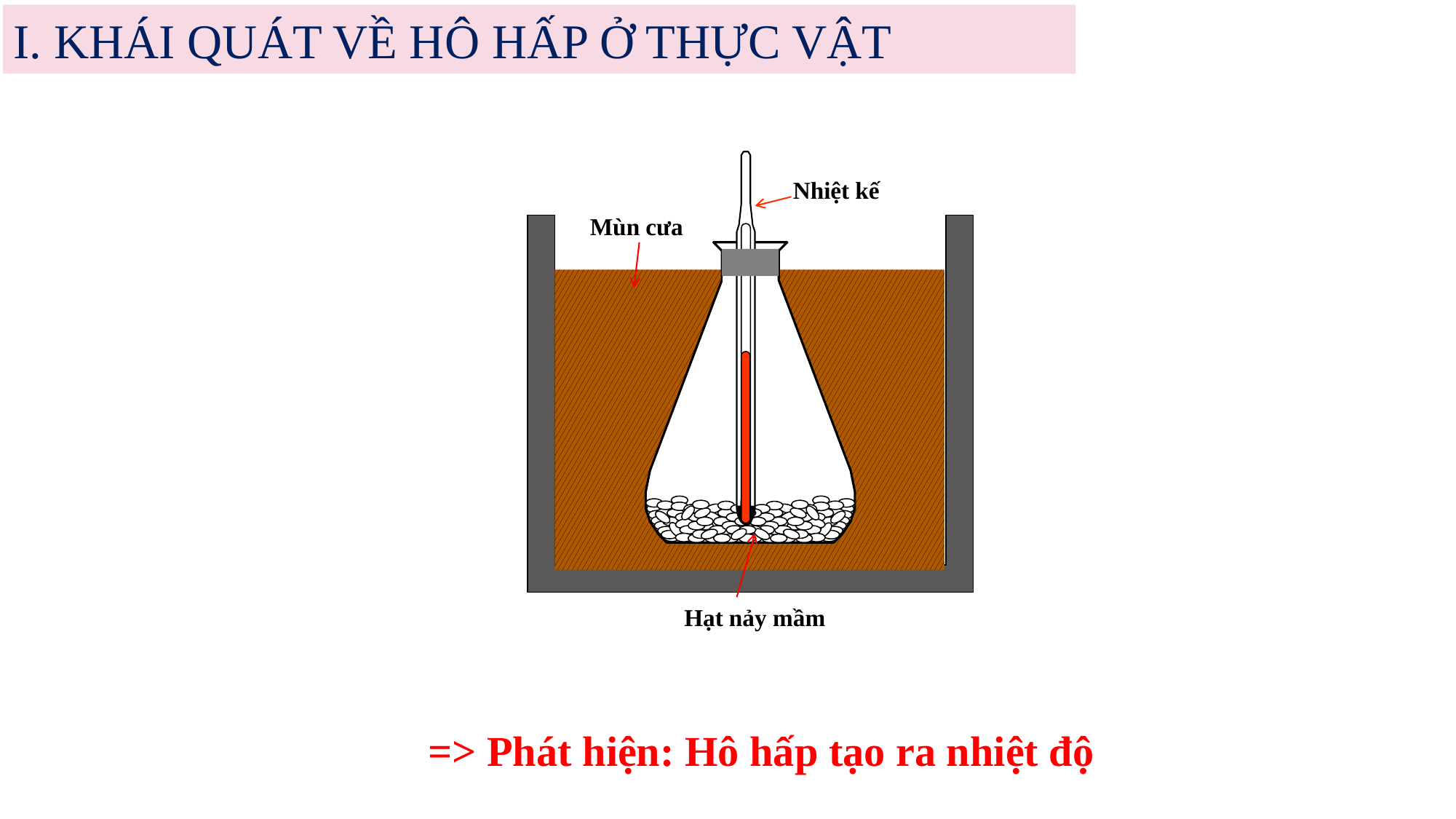

I. KHÁI QUÁT VỀ HÔ HẤP Ở THỰC VẬT
Nhiệt kế

Mùn cưa

Hạt nảy mầm
=> Phát hiện: Hô hấp tạo ra nhiệt độ